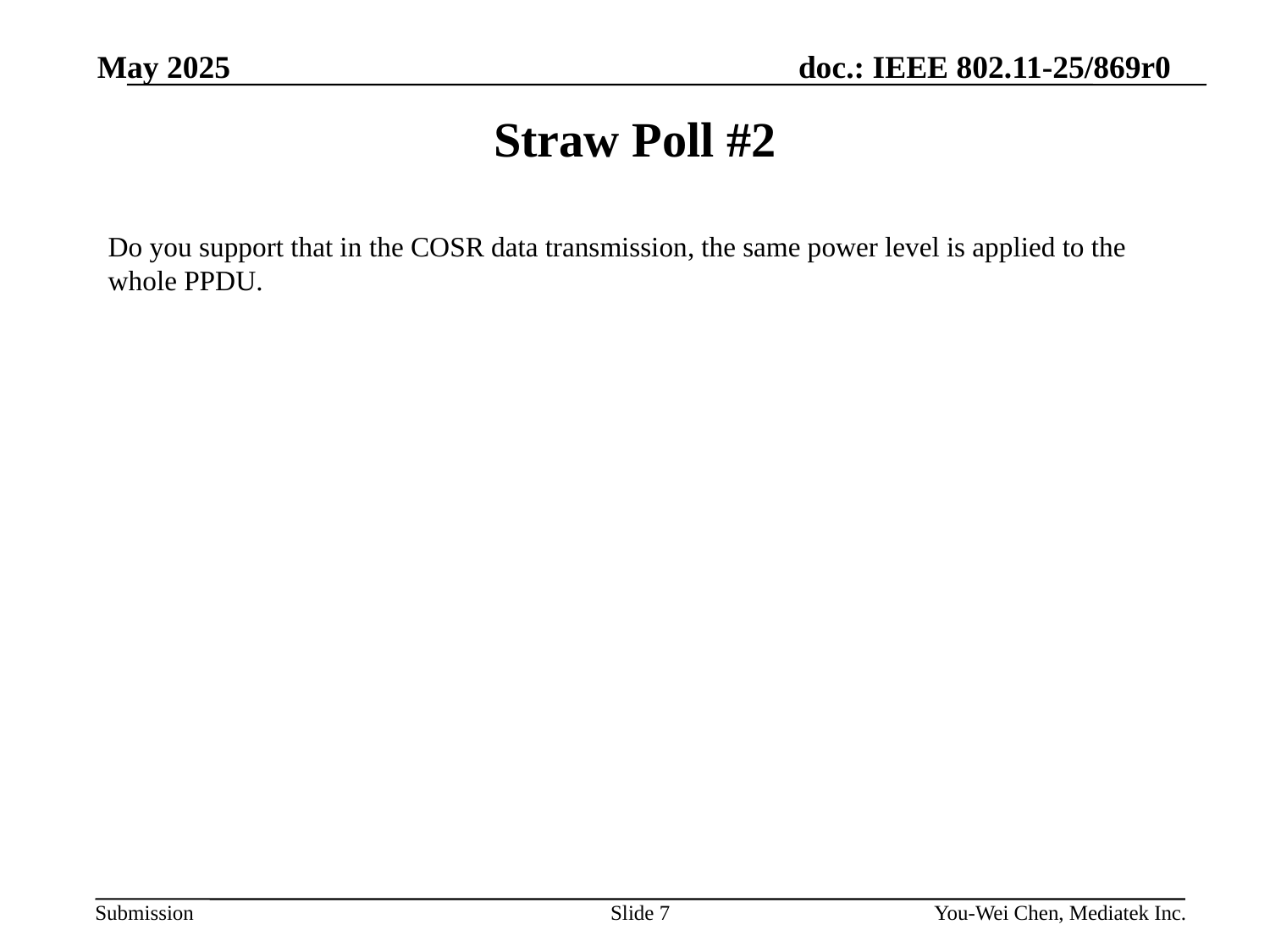

# Straw Poll #2
Do you support that in the COSR data transmission, the same power level is applied to the whole PPDU.
Slide 7
You-Wei Chen, Mediatek Inc.